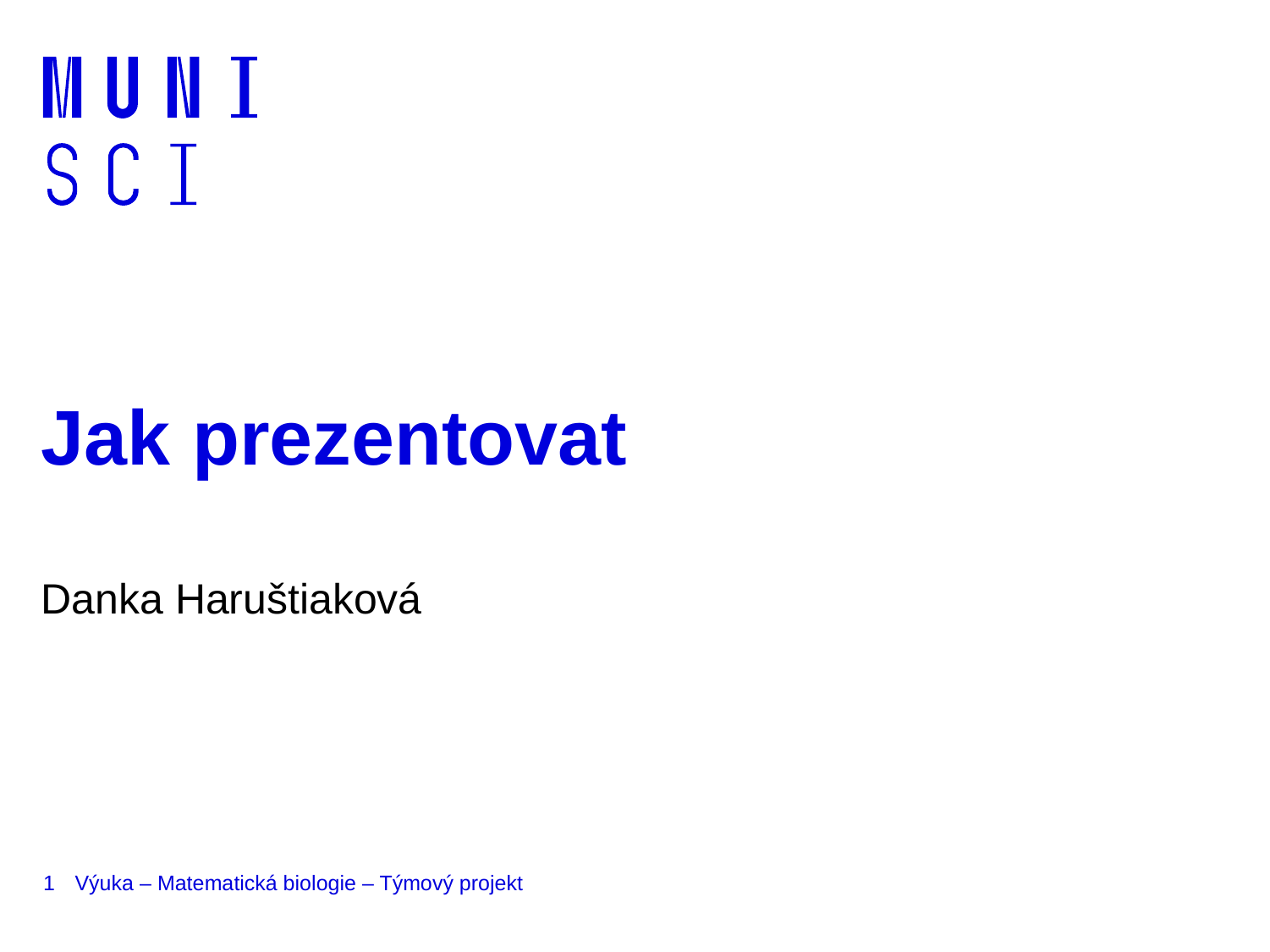

# Jak prezentovat
Danka Haruštiaková
1
Výuka – Matematická biologie – Týmový projekt